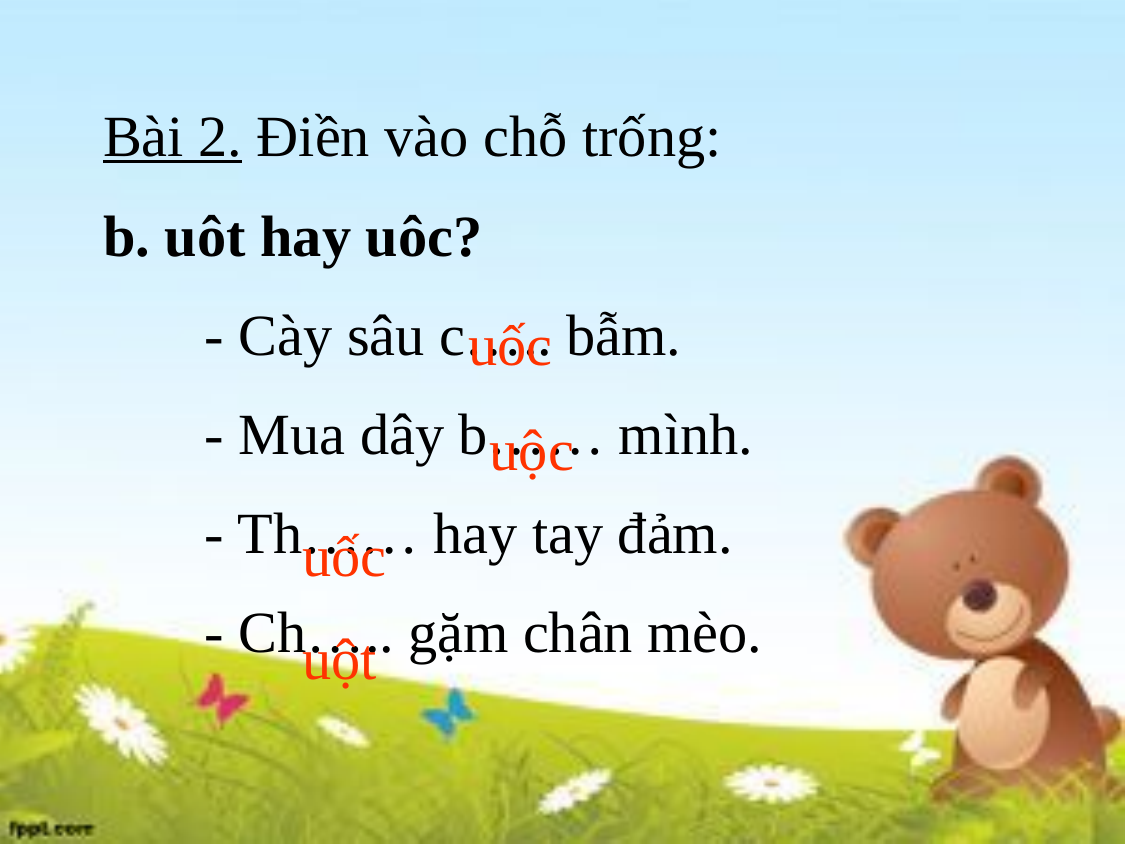

Bài 2. Điền vào chỗ trống:
             b. uôt hay uôc?
                    - Cày sâu c….. bẫm.
                    - Mua dây b…… mình.
                    - Th…… hay tay đảm.
                    - Ch….. gặm chân mèo.

uốc
uộc

uốc
uột